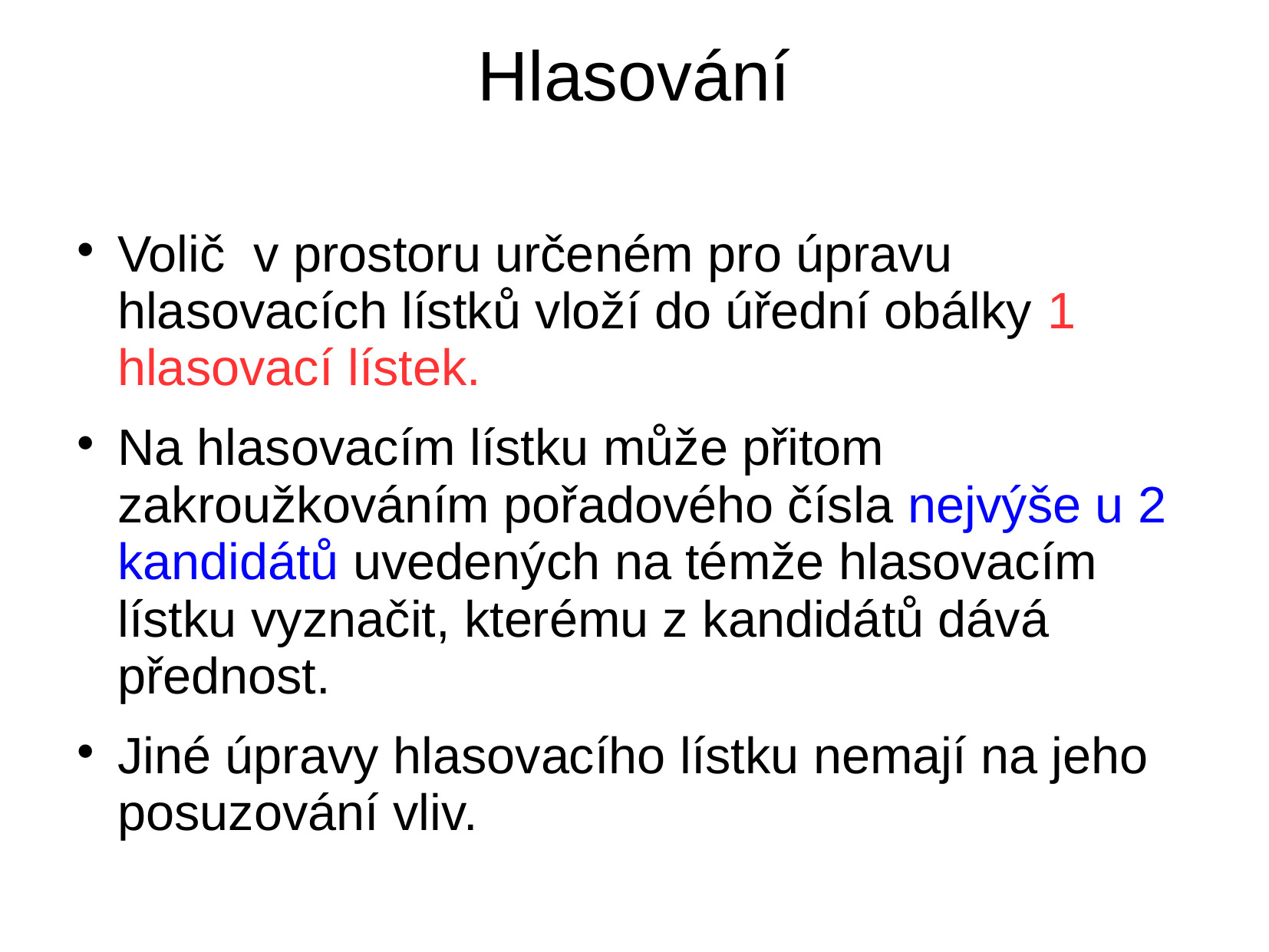

# Hlasování
Volič  v prostoru určeném pro úpravu hlasovacích lístků vloží do úřední obálky 1 hlasovací lístek.
Na hlasovacím lístku může přitom zakroužkováním pořadového čísla nejvýše u 2 kandidátů uvedených na témže hlasovacím lístku vyznačit, kterému z kandidátů dává přednost.
Jiné úpravy hlasovacího lístku nemají na jeho posuzování vliv.